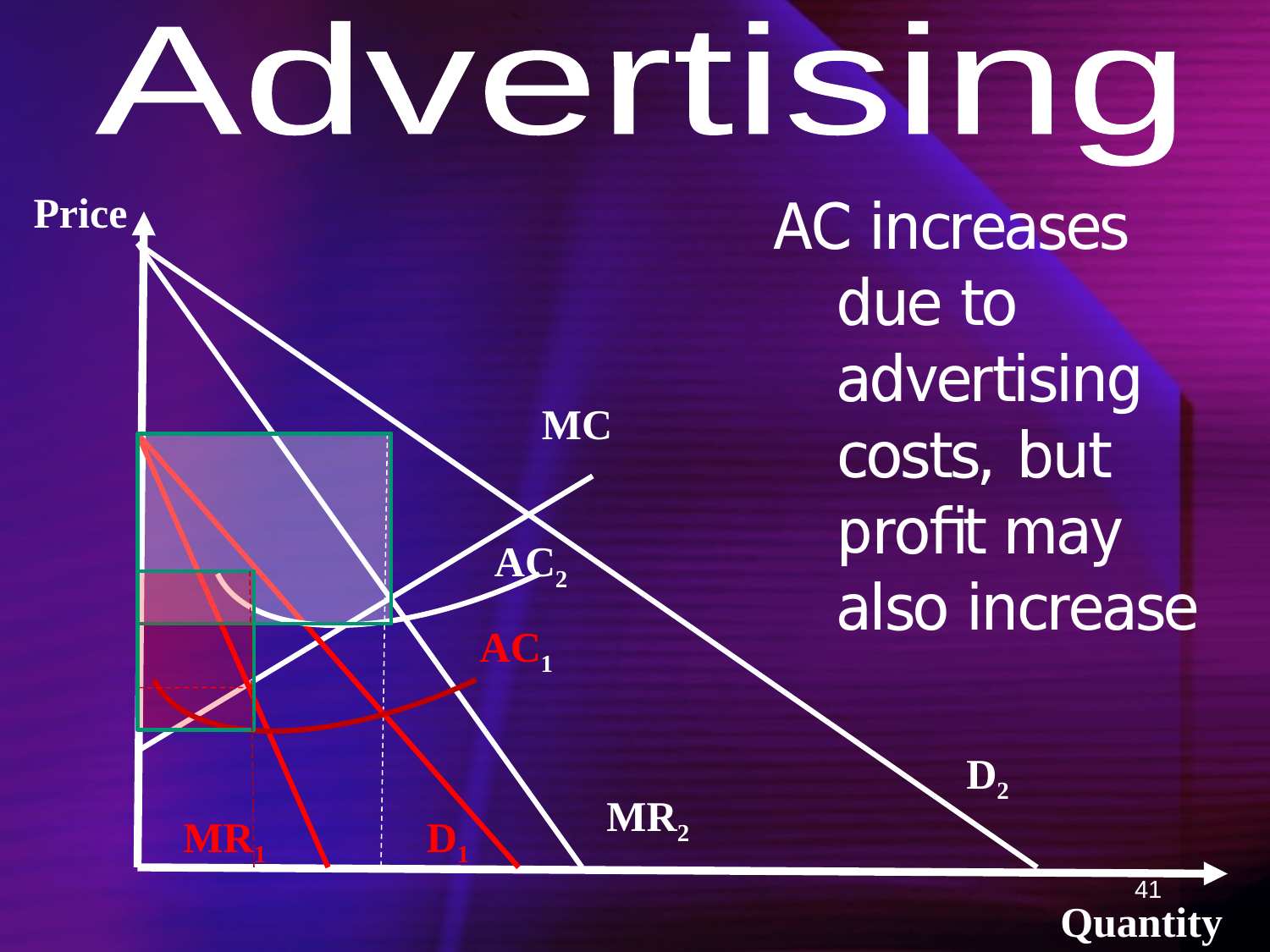

Advertising
Price
AC increases due to advertising costs, but profit may also increase

MC

AC2

AC1

D2
MR2
MR1
D1

41
Quantity